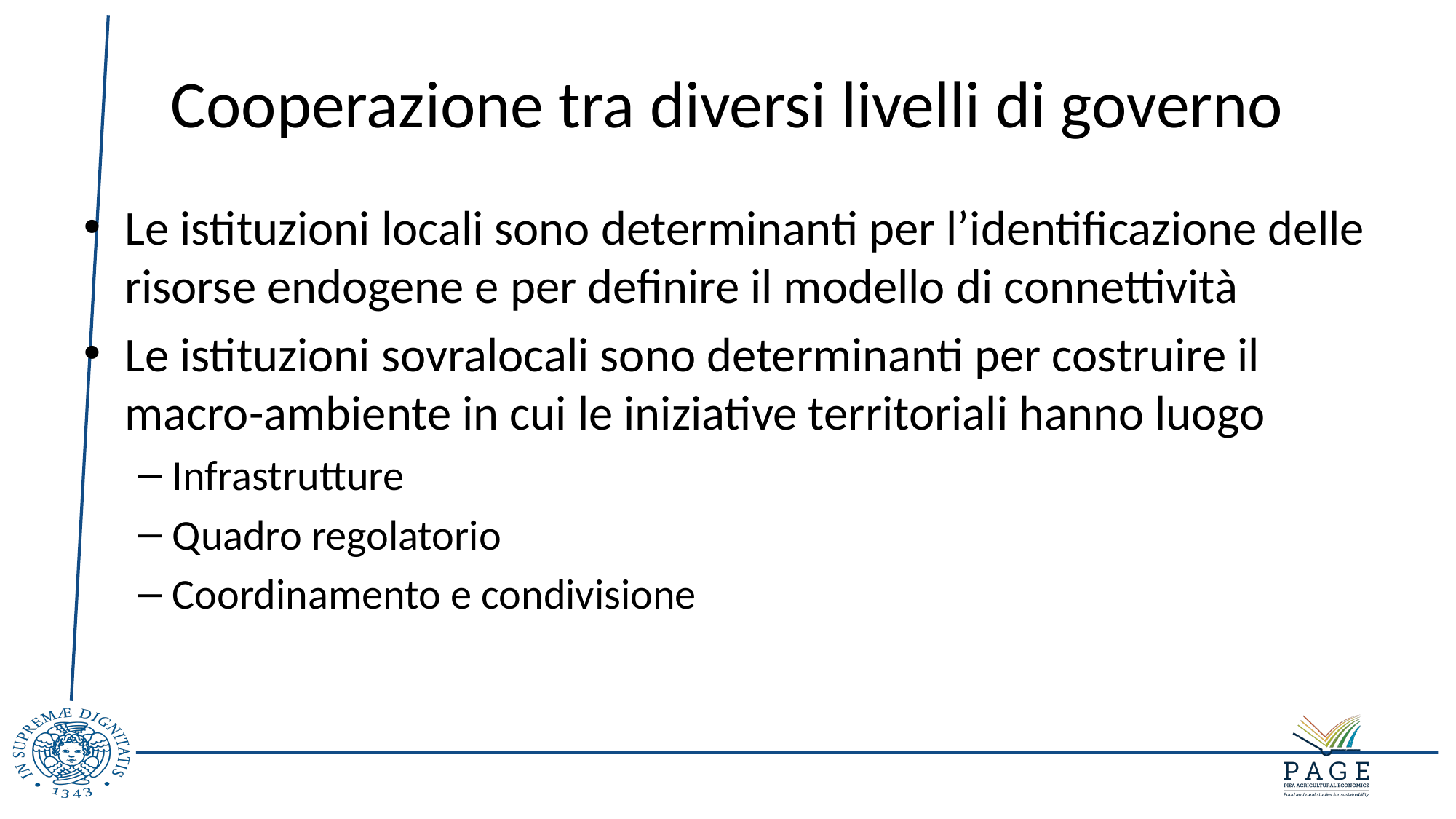

# Cooperazione tra diversi livelli di governo
Le istituzioni locali sono determinanti per l’identificazione delle risorse endogene e per definire il modello di connettività
Le istituzioni sovralocali sono determinanti per costruire il macro-ambiente in cui le iniziative territoriali hanno luogo
Infrastrutture
Quadro regolatorio
Coordinamento e condivisione